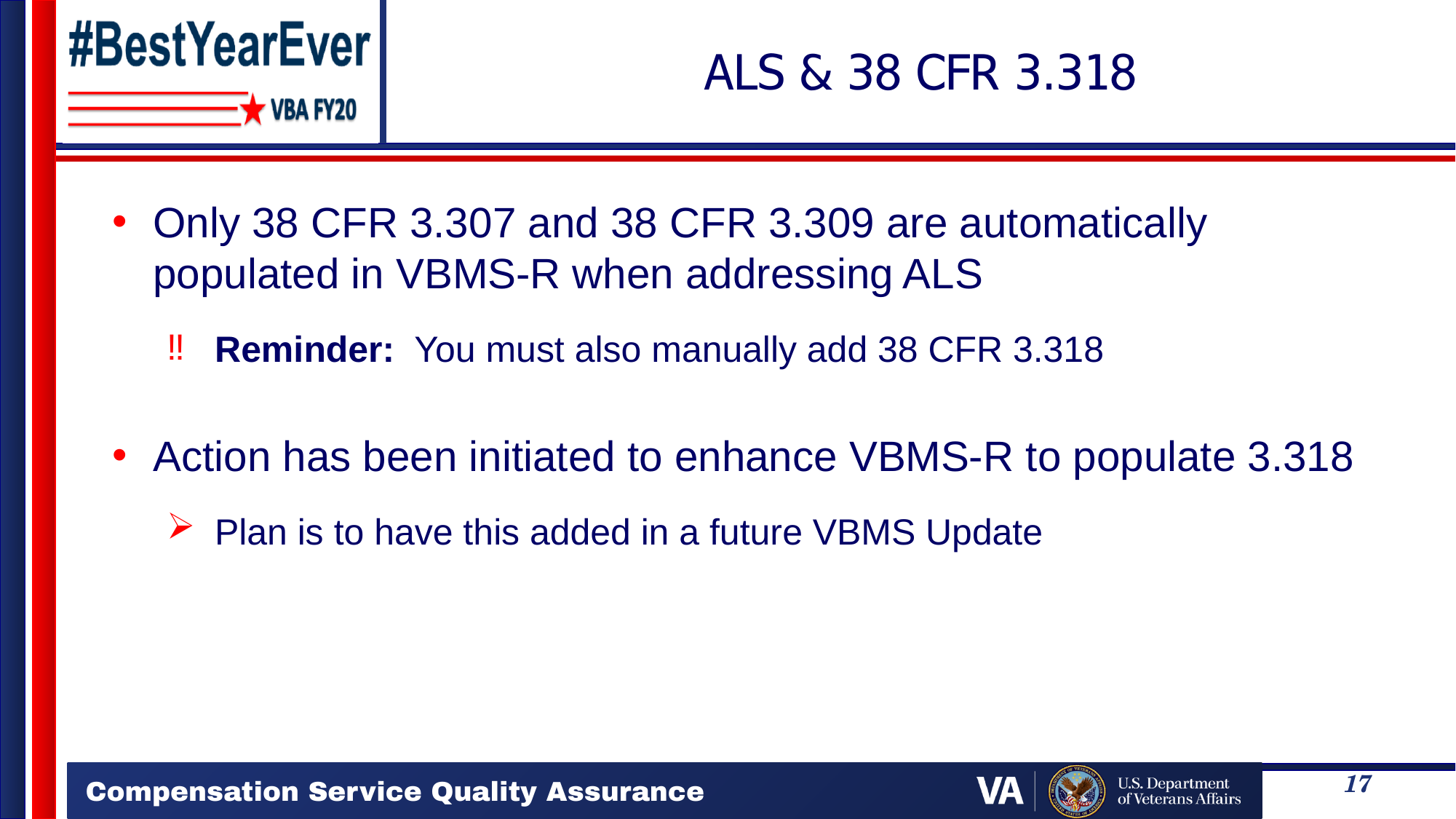

# ALS & 38 CFR 3.318
Only 38 CFR 3.307 and 38 CFR 3.309 are automatically populated in VBMS-R when addressing ALS

Reminder:  You must also manually add 38 CFR 3.318

Action has been initiated to enhance VBMS-R to populate 3.318

Plan is to have this added in a future VBMS Update
17